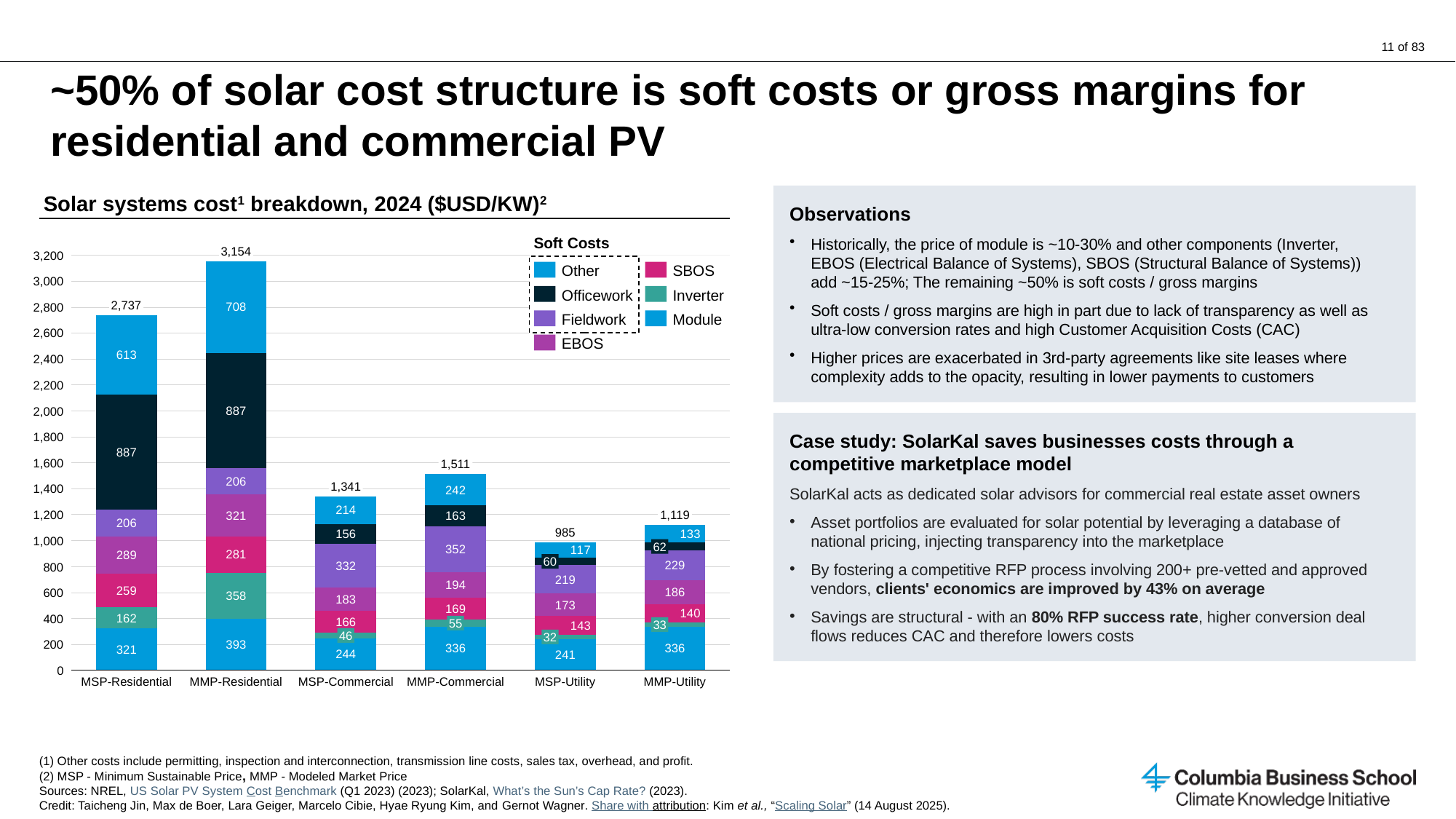

# ~50% of solar cost structure is soft costs or gross margins for residential and commercial PV
Solar systems cost1 breakdown, 2024 ($USD/KW)2
Observations
Historically, the price of module is ~10-30% and other components (Inverter, EBOS (Electrical Balance of Systems), SBOS (Structural Balance of Systems)) add ~15-25%; The remaining ~50% is soft costs / gross margins
Soft costs / gross margins are high in part due to lack of transparency as well as ultra-low conversion rates and high Customer Acquisition Costs (CAC)
Higher prices are exacerbated in 3rd-party agreements like site leases where complexity adds to the opacity, resulting in lower payments to customers

### Chart

| Category |  |  |  |  |  |  |  |
|---|---|---|---|---|---|---|---|
Soft Costs
3,154
3,200

Other
SBOS

3,000
Officework
Inverter

2,737
2,800
Fieldwork
Module

2,600
EBOS

2,400
2,200
2,000
Case study: SolarKal saves businesses costs through a competitive marketplace model
SolarKal acts as dedicated solar advisors for commercial real estate asset owners
Asset portfolios are evaluated for solar potential by leveraging a database of national pricing, injecting transparency into the marketplace
By fostering a competitive RFP process involving 200+ pre-vetted and approved vendors, clients' economics are improved by 43% on average
Savings are structural - with an 80% RFP success rate, higher conversion deal flows reduces CAC and therefore lowers costs
1,800
1,600
1,511
1,341
1,400
1,200
1,119
985
1,000
62
60
800
600
400
55
33
46
32
200
0
MSP-Residential
MMP-Residential
MSP-Commercial
MMP-Commercial
MSP-Utility
MMP-Utility
(1) Other costs include permitting, inspection and interconnection, transmission line costs, sales tax, overhead, and profit.
(2) MSP - Minimum Sustainable Price, MMP - Modeled Market Price
Sources: NREL, US Solar PV System Cost Benchmark (Q1 2023) (2023); SolarKal, What’s the Sun’s Cap Rate? (2023).
Credit: Taicheng Jin, Max de Boer, Lara Geiger, Marcelo Cibie, Hyae Ryung Kim, and Gernot Wagner. Share with attribution: Kim et al., “Scaling Solar” (14 August 2025).